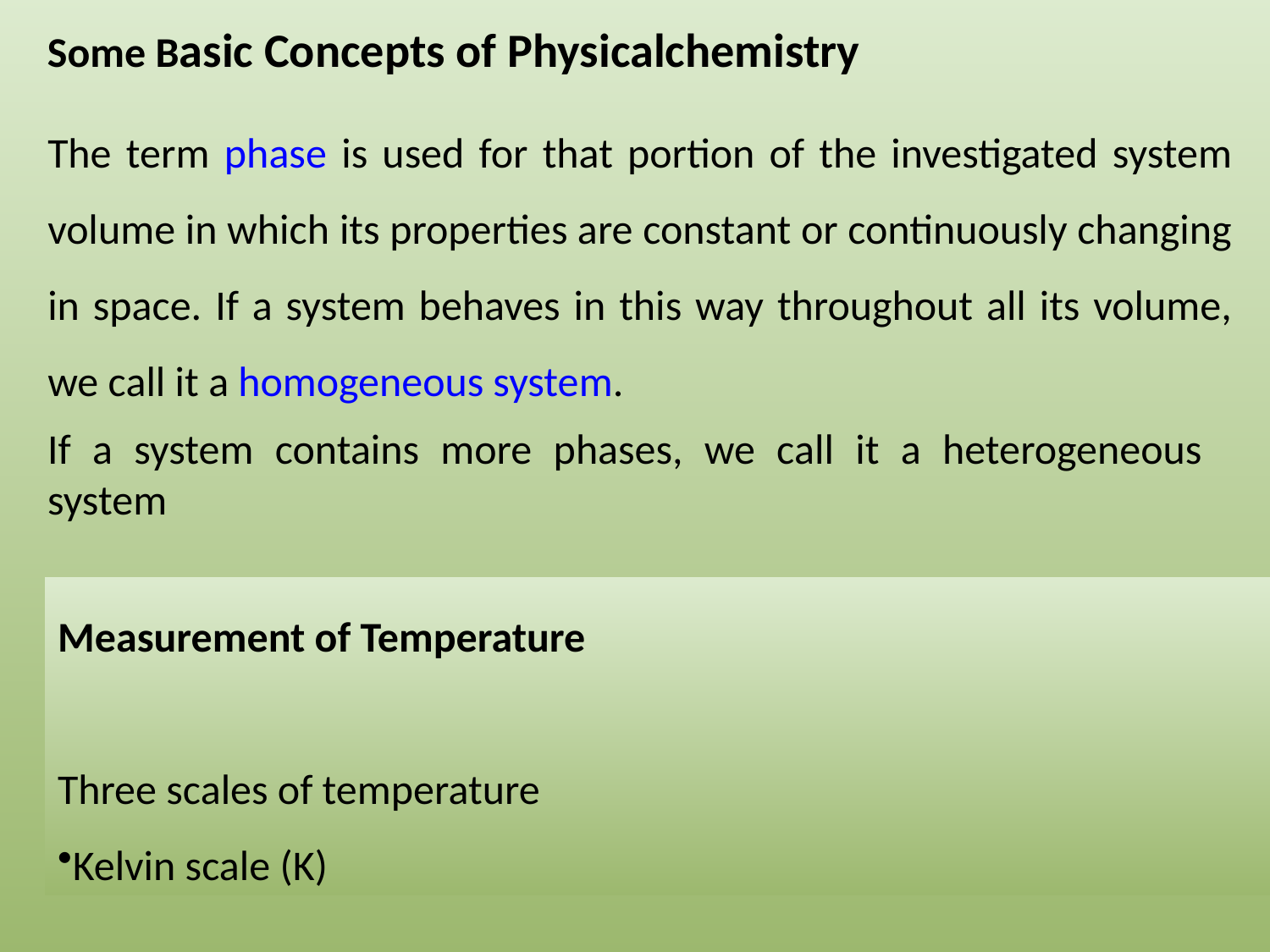

# Some Basic Concepts of Physicalchemistry
The term phase is used for that portion of the investigated system volume in which its properties are constant or continuously changing in space. If a system behaves in this way throughout all its volume, we call it a homogeneous system.
If a system contains more phases, we call it a heterogeneous system
Measurement of Temperature

Three scales of temperature
Kelvin scale (K)